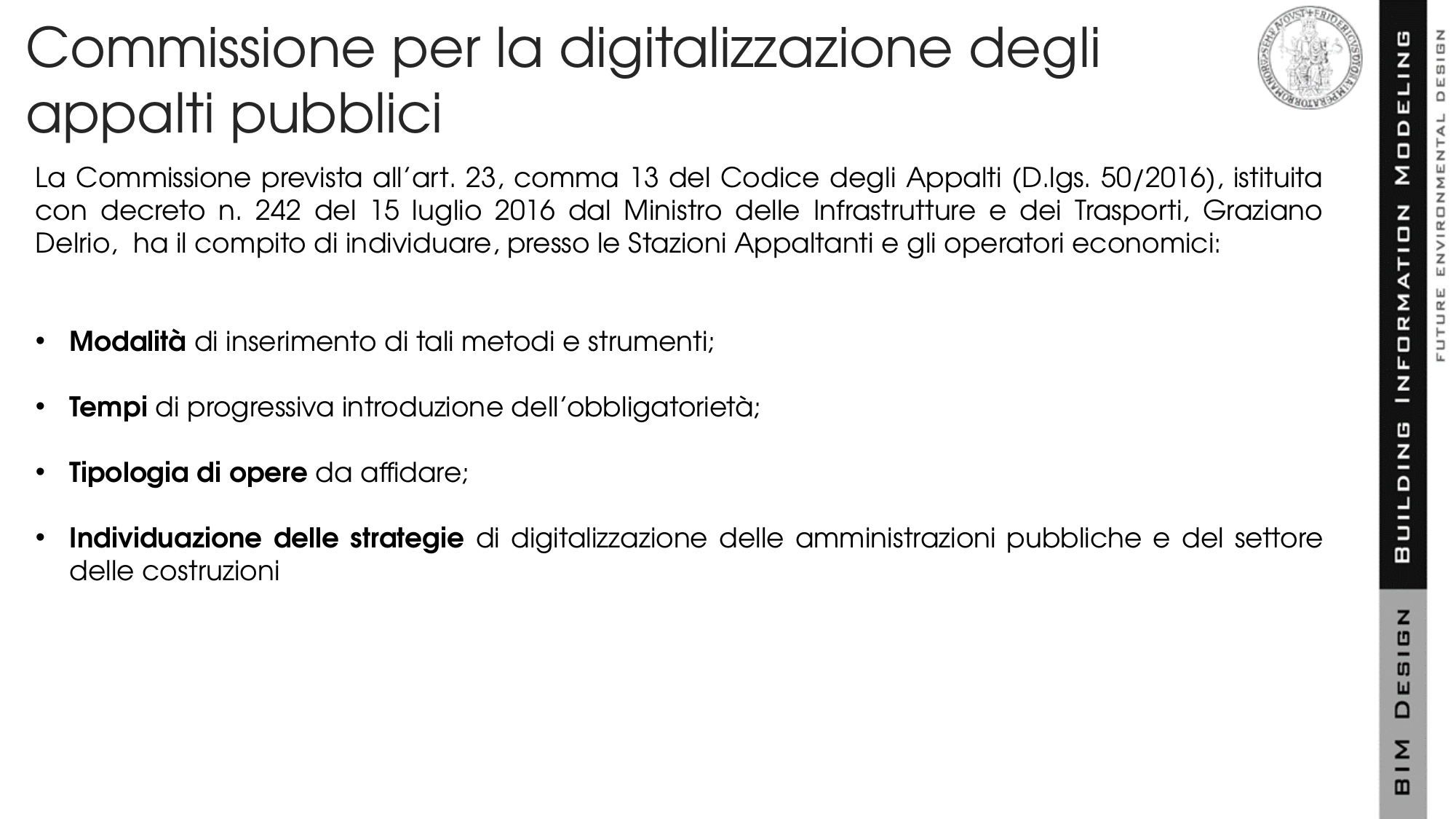

Commissione per la digitalizzazione degli appalti pubblici

La Commissione prevista all’art. 23, comma 13 del Codice degli Appalti (D.lgs. 50/2016), istituita con decreto n. 242 del 15 luglio 2016 dal Ministro delle Infrastrutture e dei Trasporti, Graziano Delrio,  ha il compito di individuare, presso le Stazioni Appaltanti e gli operatori economici:

Modalità di inserimento di tali metodi e strumenti;

Tempi di progressiva introduzione dell’obbligatorietà;

Tipologia di opere da affidare;

Individuazione delle strategie di digitalizzazione delle amministrazioni pubbliche e del settore delle costruzioni